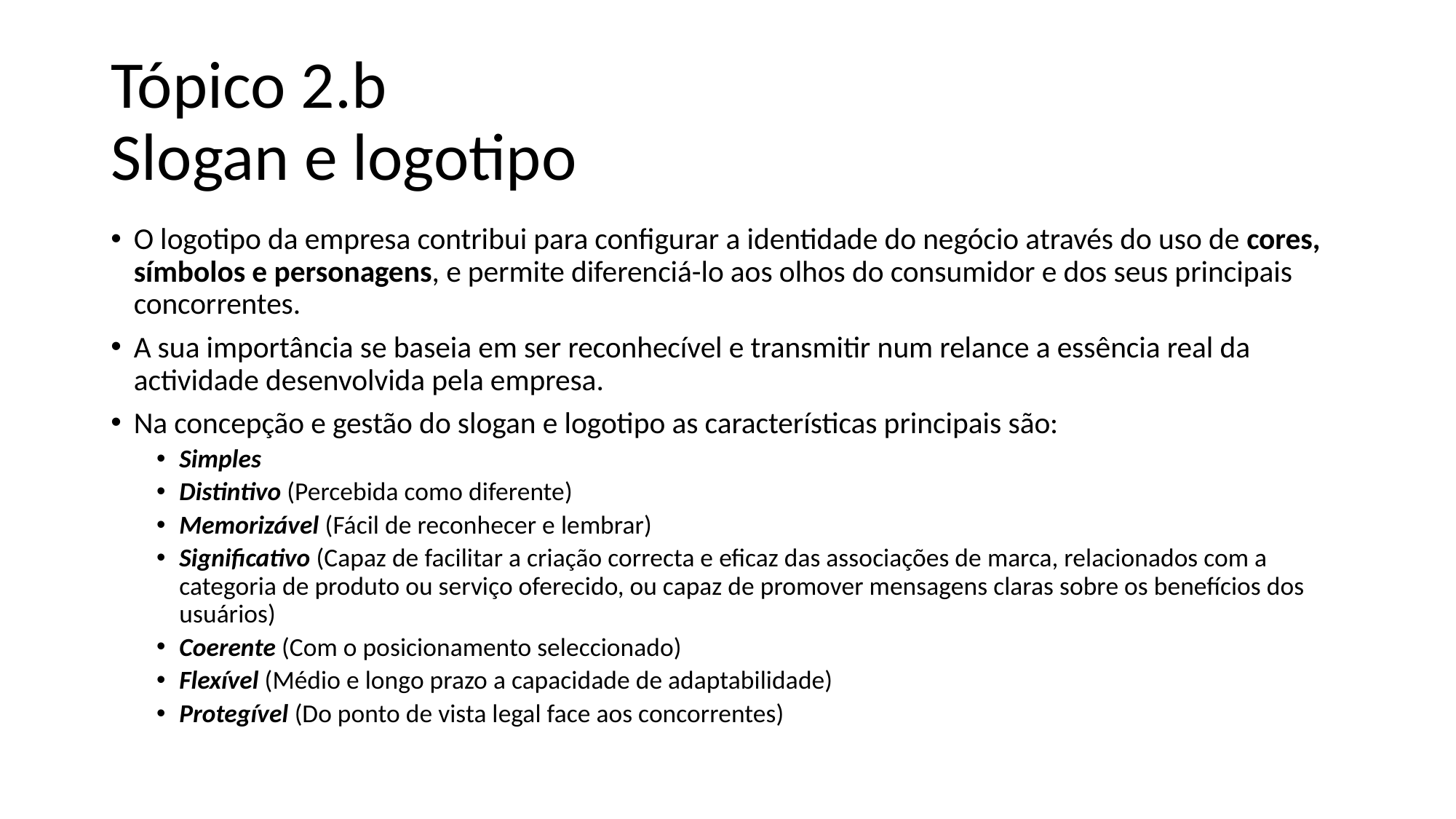

# Tópico 2.b Slogan e logotipo
O logotipo da empresa contribui para configurar a identidade do negócio através do uso de cores, símbolos e personagens, e permite diferenciá-lo aos olhos do consumidor e dos seus principais concorrentes.
A sua importância se baseia em ser reconhecível e transmitir num relance a essência real da actividade desenvolvida pela empresa.
Na concepção e gestão do slogan e logotipo as características principais são:
Simples
Distintivo (Percebida como diferente)
Memorizável (Fácil de reconhecer e lembrar)
Significativo (Capaz de facilitar a criação correcta e eficaz das associações de marca, relacionados com a categoria de produto ou serviço oferecido, ou capaz de promover mensagens claras sobre os benefícios dos usuários)
Coerente (Com o posicionamento seleccionado)
Flexível (Médio e longo prazo a capacidade de adaptabilidade)
Protegível (Do ponto de vista legal face aos concorrentes)